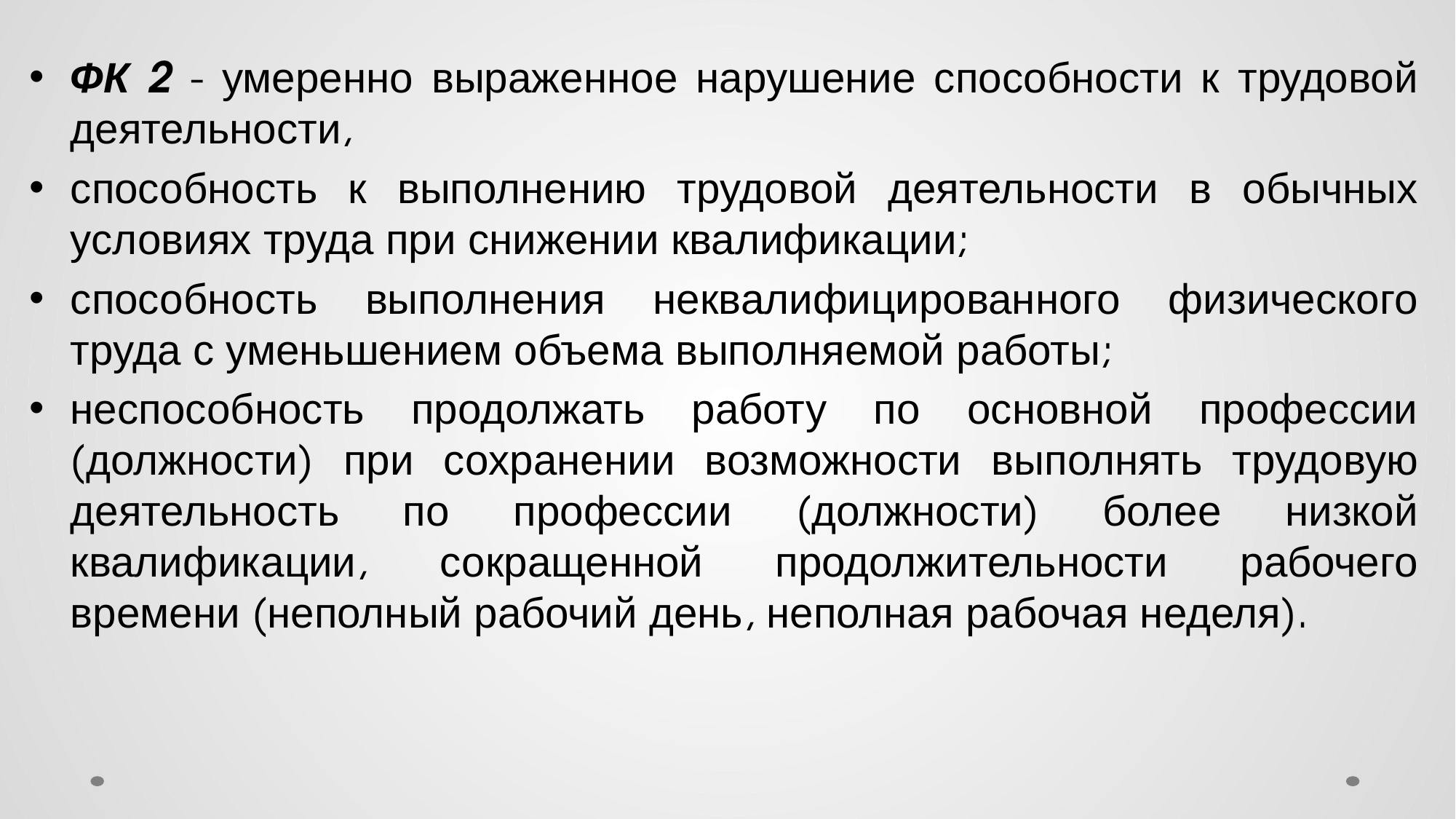

ФК 2 - умеренно выраженное нарушение способности к трудовой деятельности,
способность к выполнению трудовой деятельности в обычных условиях труда при снижении квалификации;
способность выполнения неквалифицированного физического труда с уменьшением объема выполняемой работы;
неспособность продолжать работу по основной профессии (должности) при сохранении возможности выполнять трудовую деятельность по профессии (должности) более низкой квалификации, сокращенной продолжительности рабочего времени (неполный рабочий день, неполная рабочая неделя).